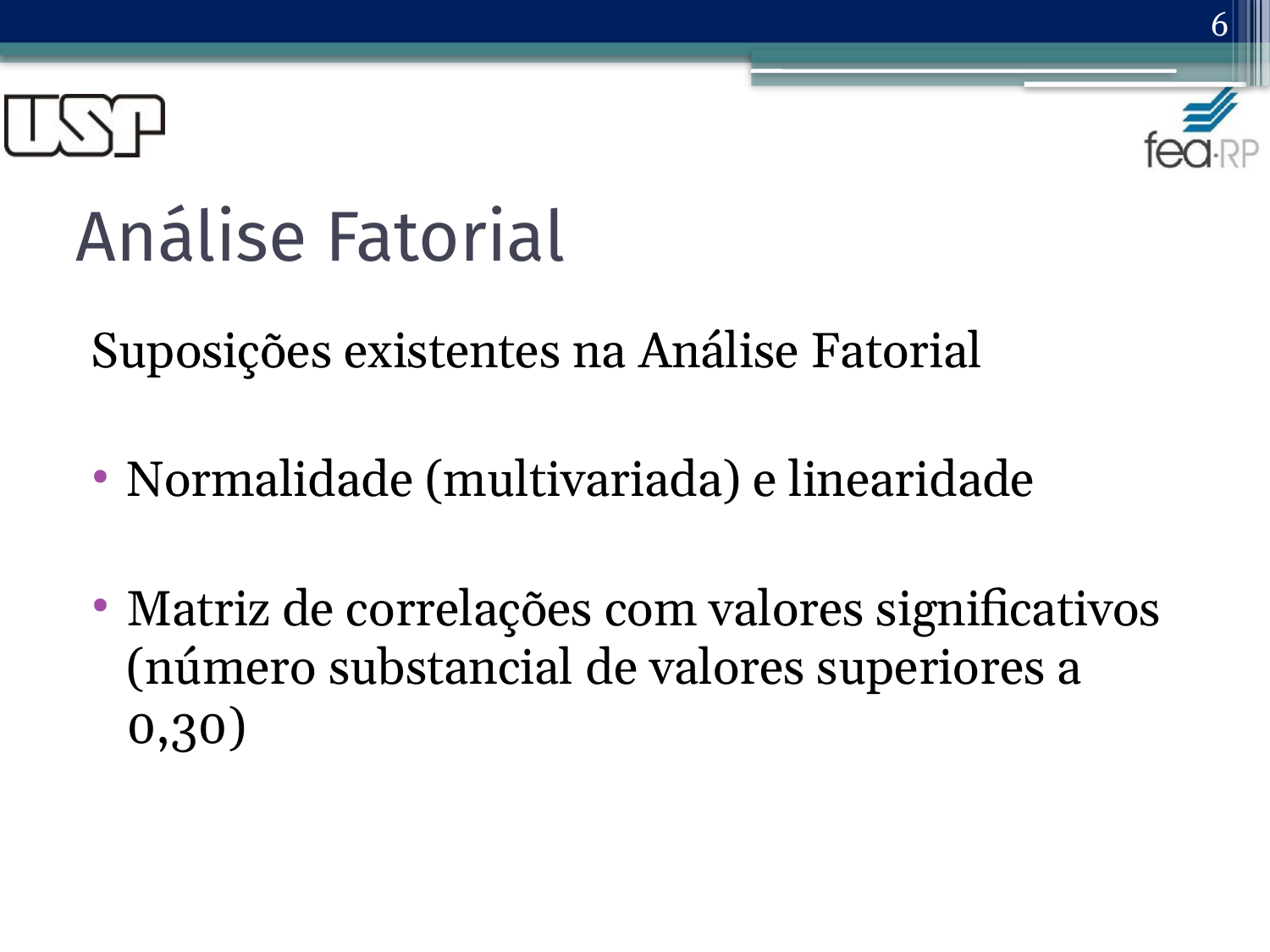

6
# Análise Fatorial
Suposições existentes na Análise Fatorial

Normalidade (multivariada) e linearidade

Matriz de correlações com valores significativos (número substancial de valores superiores a 0,30)